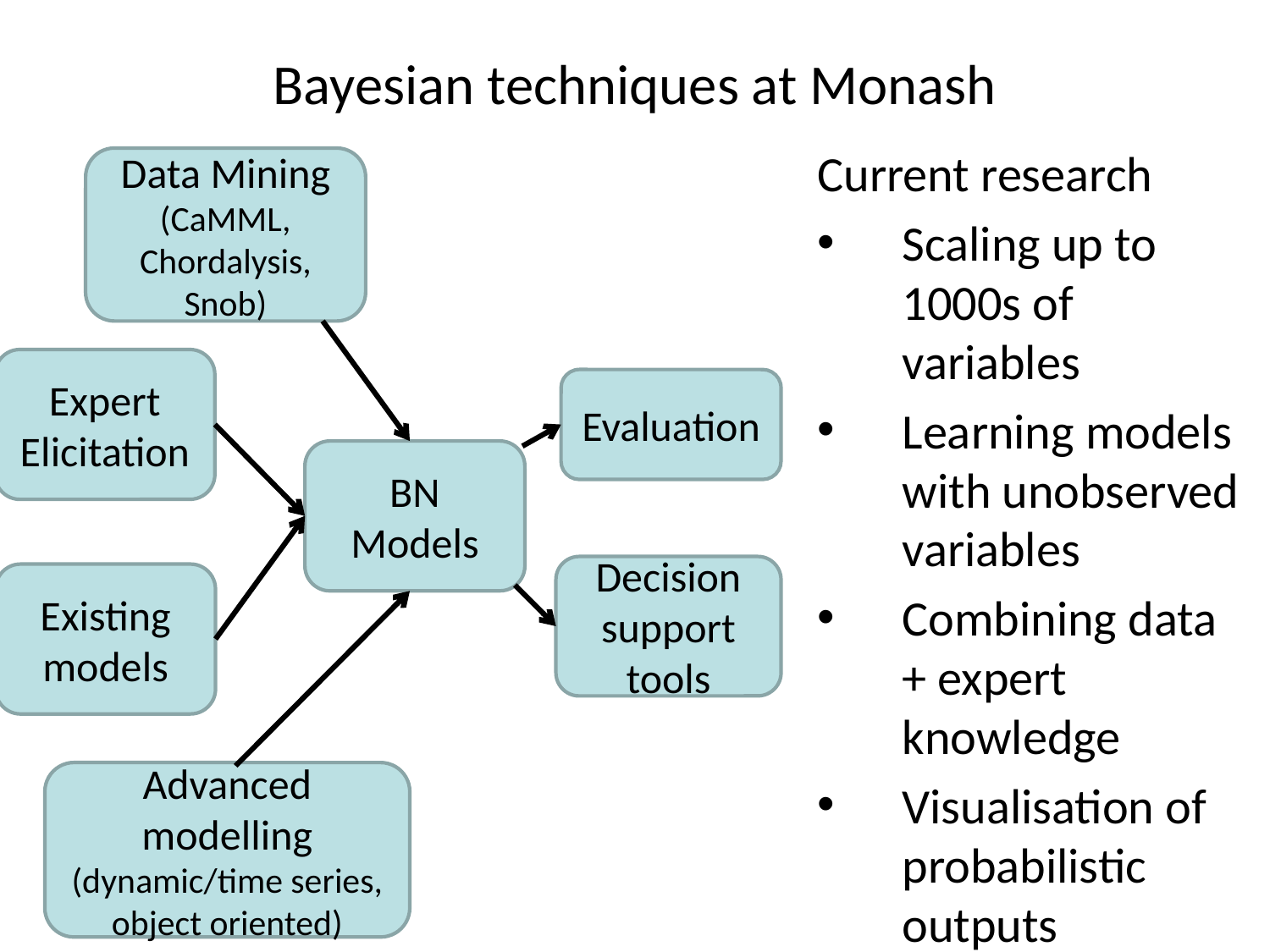

# Bayesian techniques at Monash
Current research
Scaling up to 1000s of variables
Learning models with unobserved variables
Combining data + expert knowledge
Visualisation of probabilistic outputs
Data Mining
(CaMML,
Chordalysis,
Snob)

Expert Elicitation
Evaluation
BN Models
Decision support tools
Existing models
Advanced modelling
(dynamic/time series, object oriented)